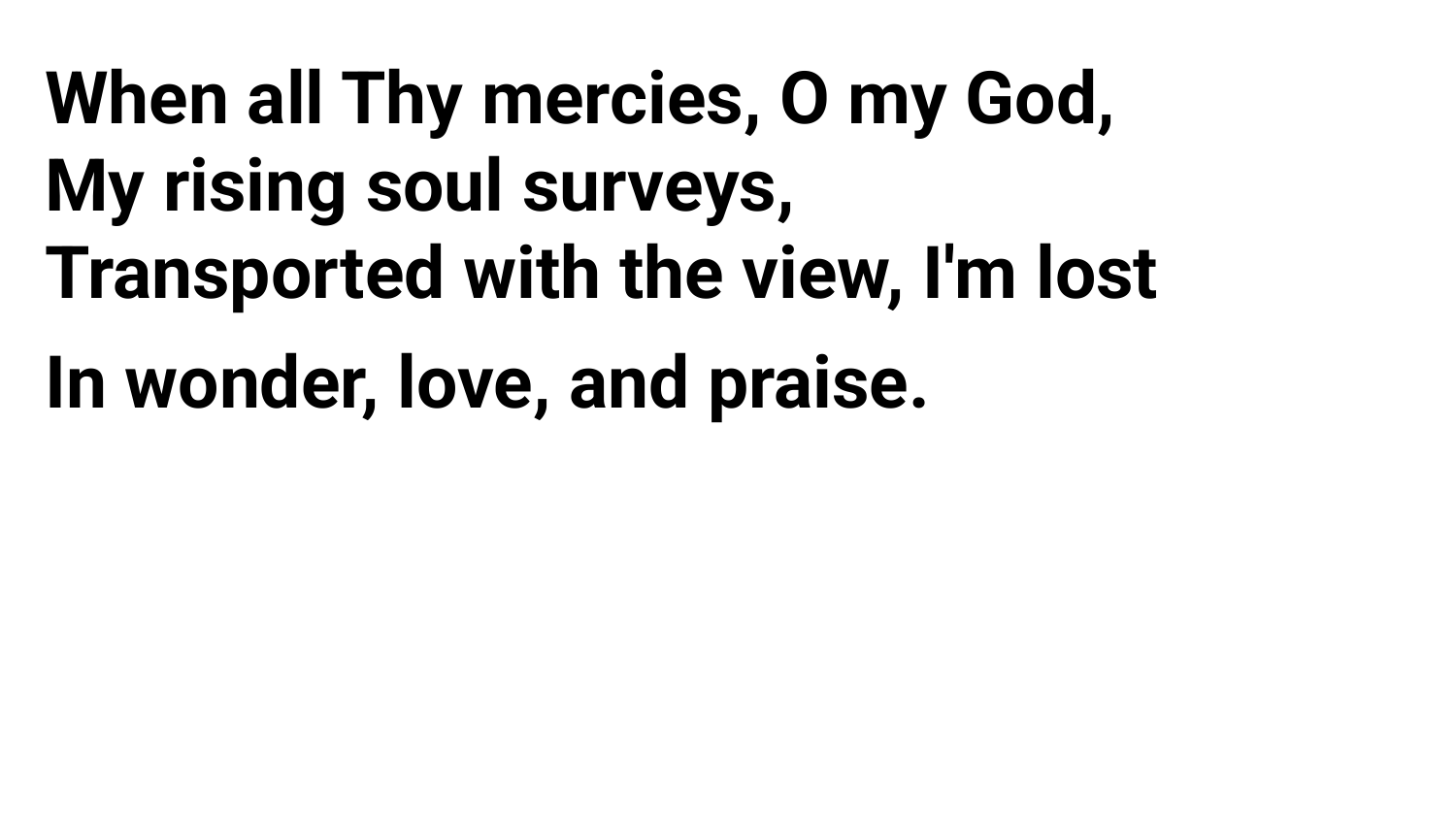

When all Thy mercies, O my God,
My rising soul surveys,
Transported with the view, I'm lost
In wonder, love, and praise.